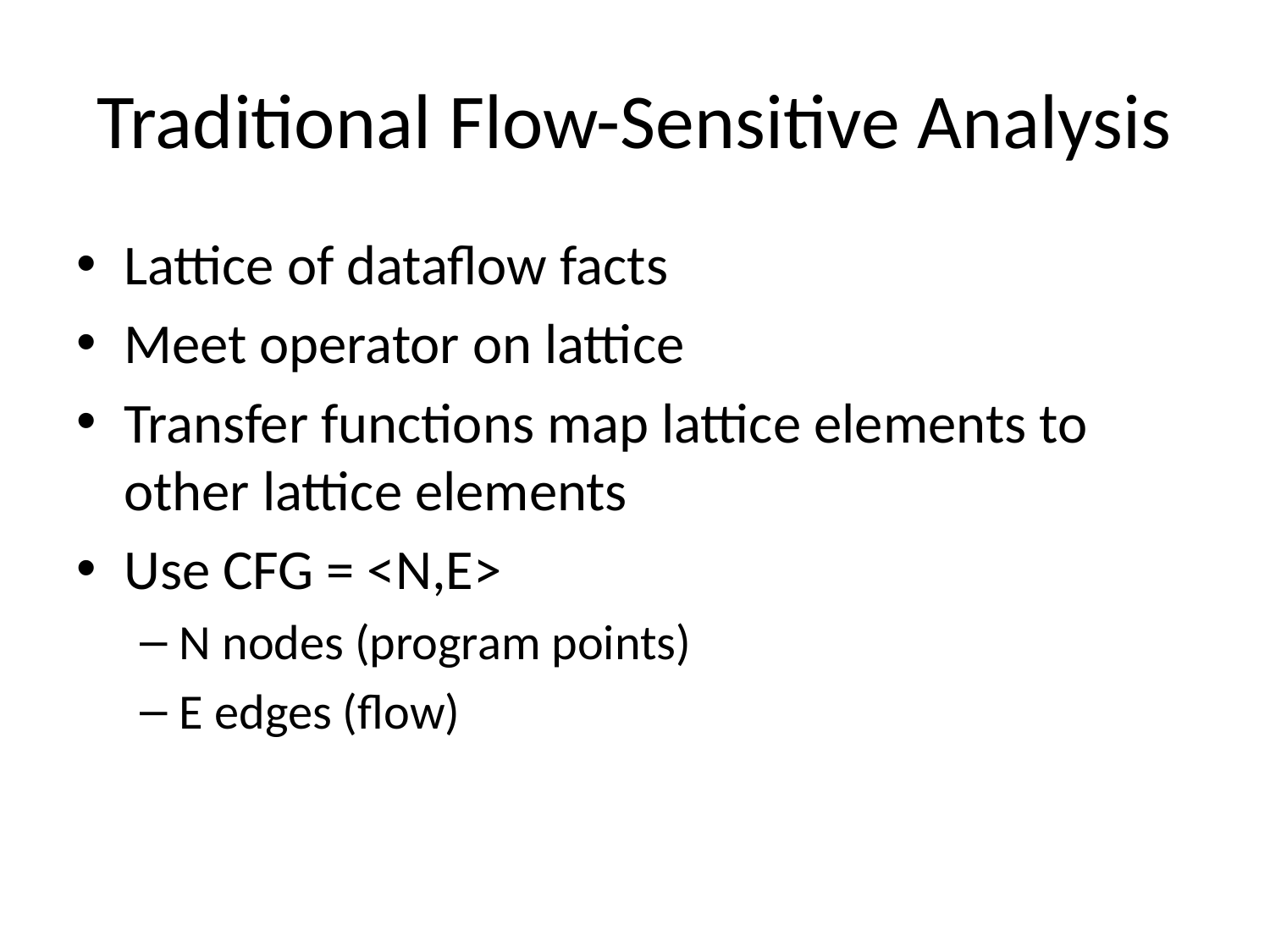

# Traditional Flow-Sensitive Analysis
Lattice of dataflow facts
Meet operator on lattice
Transfer functions map lattice elements to other lattice elements
Use CFG = <N,E>
N nodes (program points)
E edges (flow)